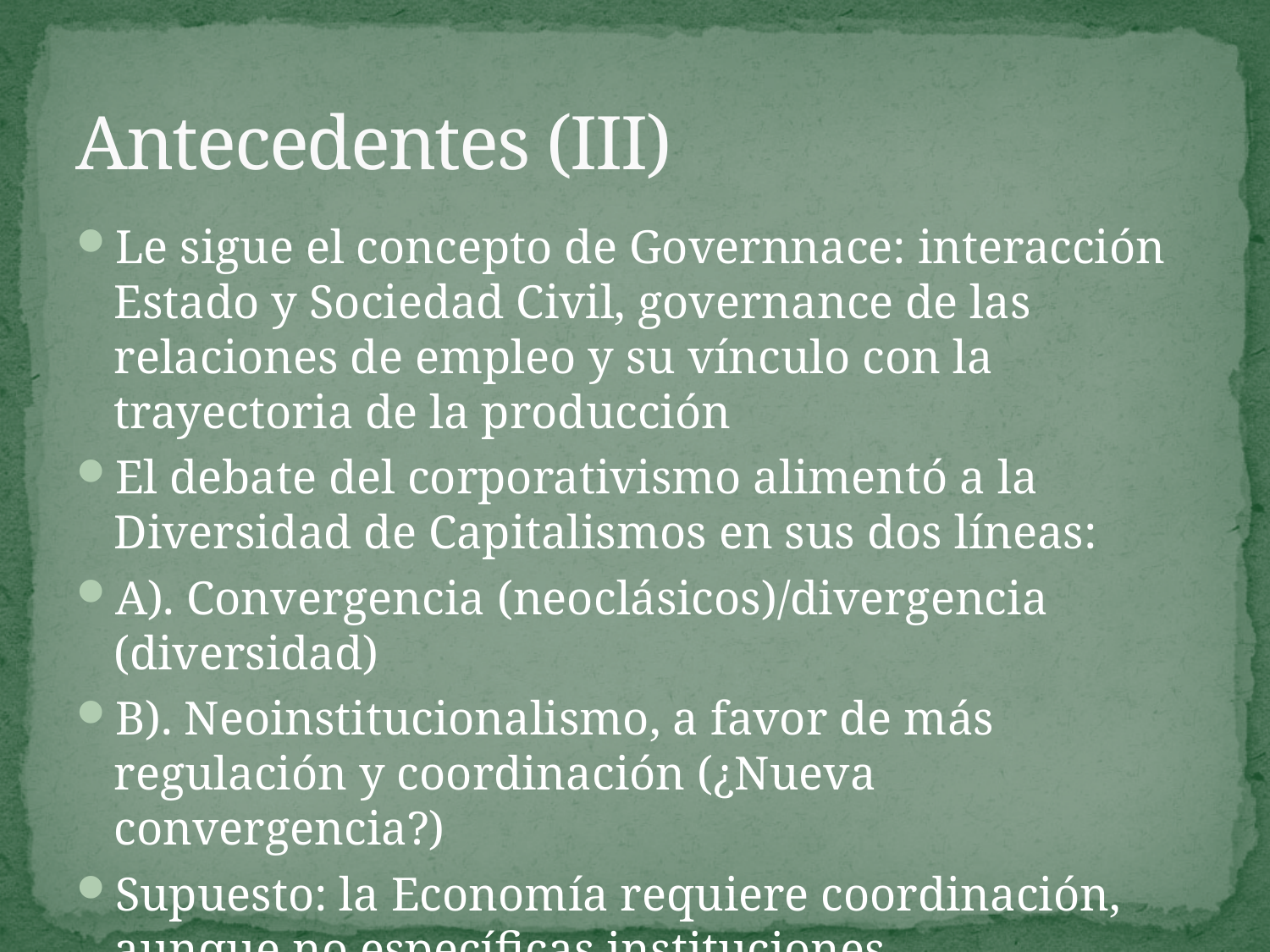

# Antecedentes (III)
Le sigue el concepto de Governnace: interacción Estado y Sociedad Civil, governance de las relaciones de empleo y su vínculo con la trayectoria de la producción
El debate del corporativismo alimentó a la Diversidad de Capitalismos en sus dos líneas:
A). Convergencia (neoclásicos)/divergencia (diversidad)
B). Neoinstitucionalismo, a favor de más regulación y coordinación (¿Nueva convergencia?)
Supuesto: la Economía requiere coordinación, aunque no específicas instituciones